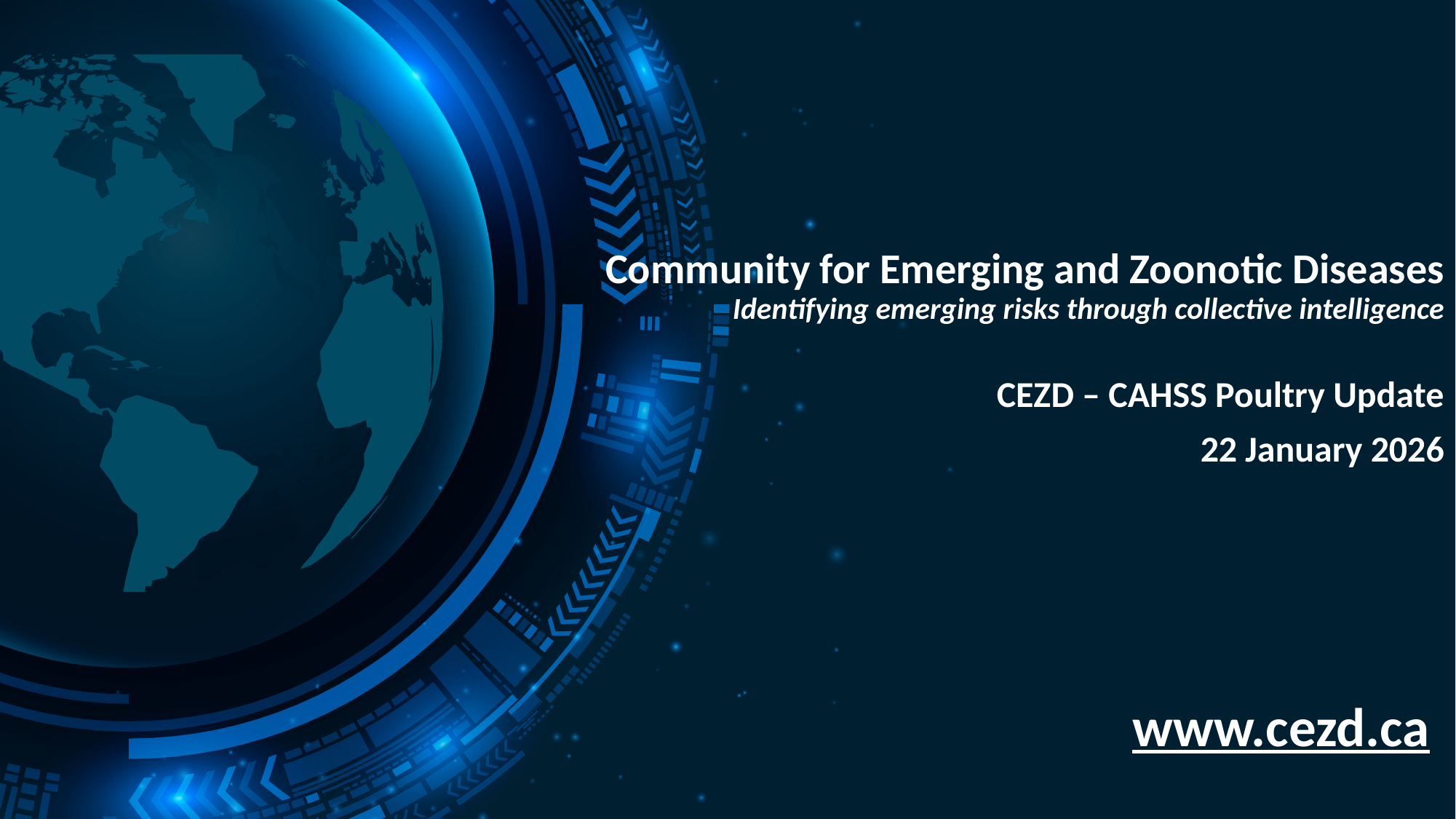

# Community for Emerging and Zoonotic Diseases Identifying emerging risks through collective intelligence
CEZD – CAHSS Poultry Update
22 January 2026
www.cezd.ca